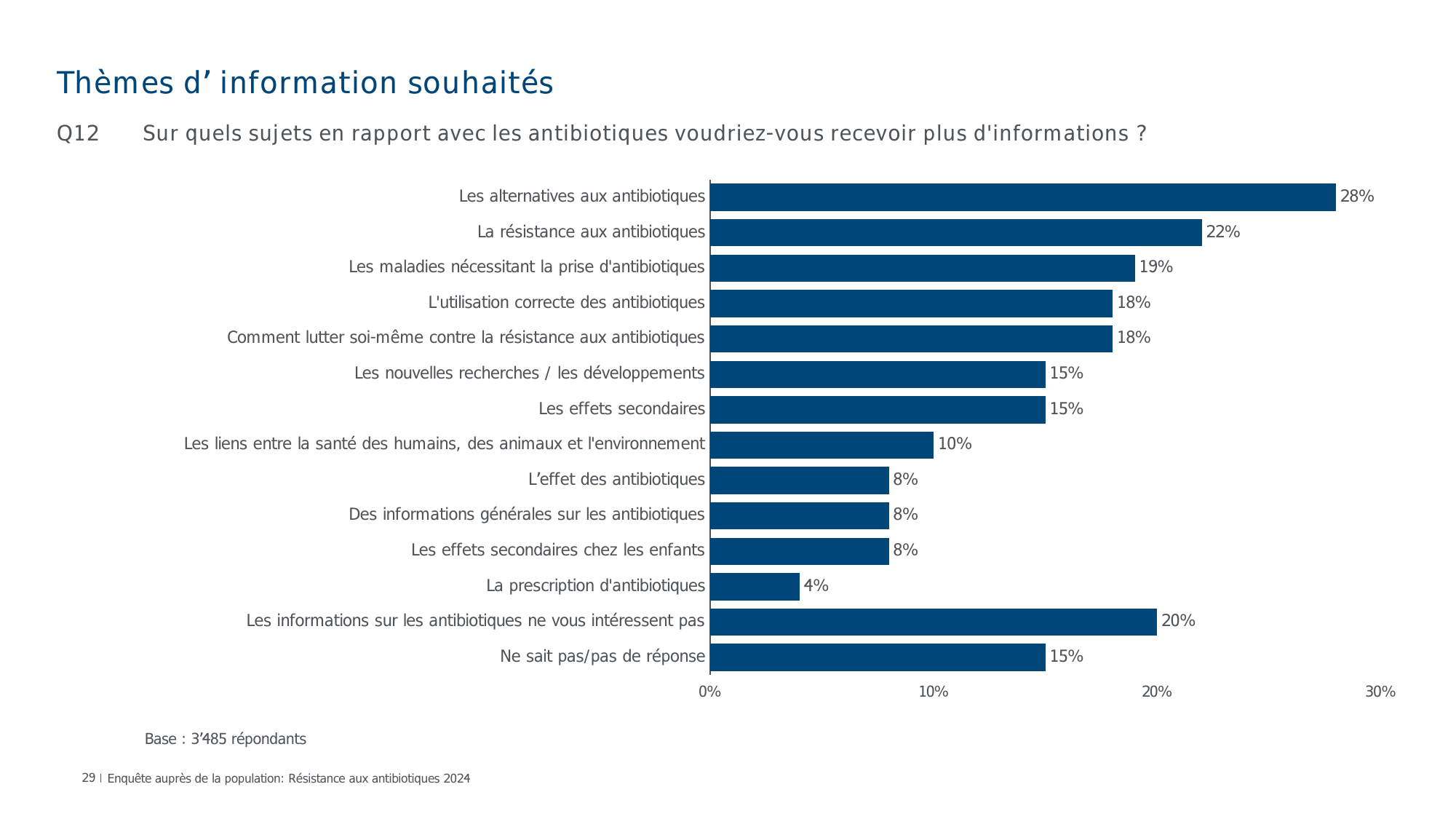

# Thèmes d’ information souhaités
Q12	Sur quels sujets en rapport avec les antibiotiques voudriez-vous recevoir plus d'informations ?

### Chart

| Category | 2024 (3'485) |
|---|---|
| Les alternatives aux antibiotiques | 0.28 |
| La résistance aux antibiotiques | 0.22 |
| Les maladies nécessitant la prise d'antibiotiques | 0.19 |
| L'utilisation correcte des antibiotiques | 0.18 |
| Comment lutter soi-même contre la résistance aux antibiotiques | 0.18 |
| Les nouvelles recherches / les développements | 0.15 |
| Les effets secondaires | 0.15 |
| Les liens entre la santé des humains, des animaux et l'environnement | 0.1 |
| L’effet des antibiotiques | 0.08 |
| Des informations générales sur les antibiotiques | 0.08 |
| Les effets secondaires chez les enfants | 0.08 |
| La prescription d'antibiotiques | 0.04 |
| Les informations sur les antibiotiques ne vous intéressent pas | 0.2 |
| Ne sait pas/pas de réponse | 0.15 |
Basis: 137 Befragte

Base : 3’485 répondants
29 |
Enquête auprès de la population: Résistance aux antibiotiques 2024